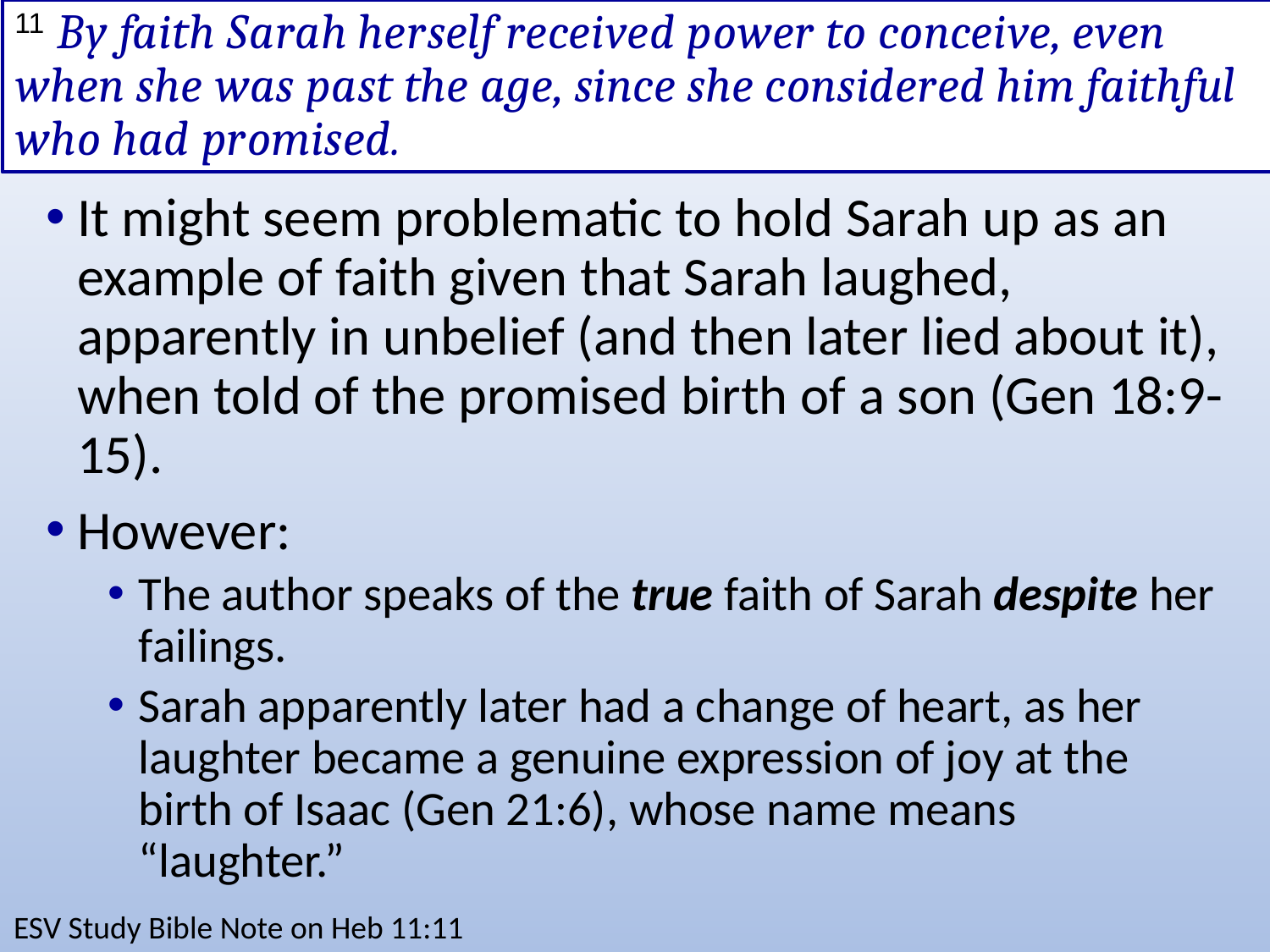

# 11 By faith Sarah herself received power to conceive, even when she was past the age, since she considered him faithful who had promised.
It might seem problematic to hold Sarah up as an example of faith given that Sarah laughed, apparently in unbelief (and then later lied about it), when told of the promised birth of a son (Gen 18:9-15).
However:
The author speaks of the true faith of Sarah despite her failings.
Sarah apparently later had a change of heart, as her laughter became a genuine expression of joy at the birth of Isaac (Gen 21:6), whose name means “laughter.”
ESV Study Bible Note on Heb 11:11